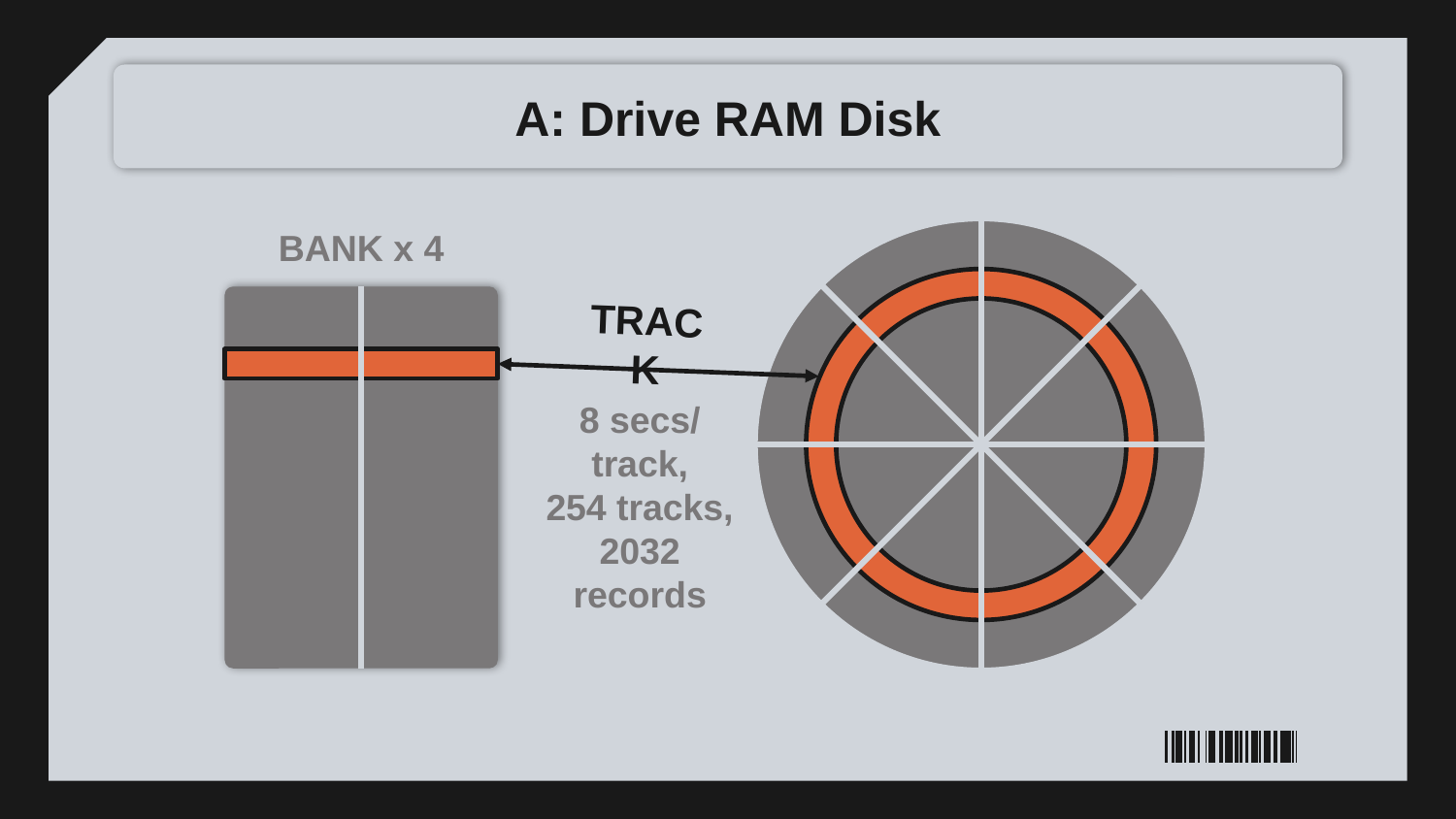

# A: Drive RAM Disk
BANK x 4

TRACK

8 secs/
track,
254 tracks, 2032 records